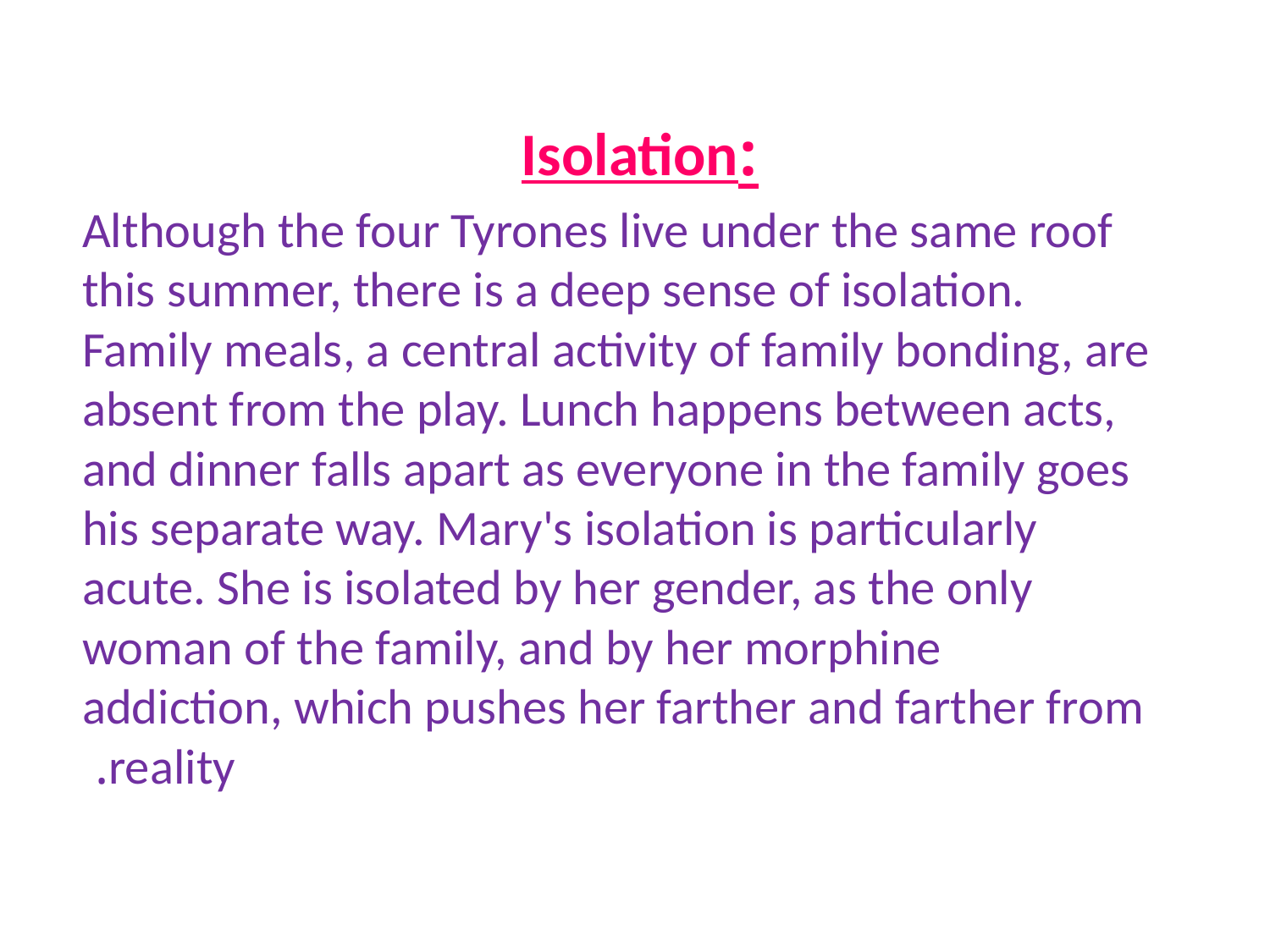

:Isolation
Although the four Tyrones live under the same roof this summer, there is a deep sense of isolation. Family meals, a central activity of family bonding, are absent from the play. Lunch happens between acts, and dinner falls apart as everyone in the family goes his separate way. Mary's isolation is particularly acute. She is isolated by her gender, as the only woman of the family, and by her morphine addiction, which pushes her farther and farther from reality.